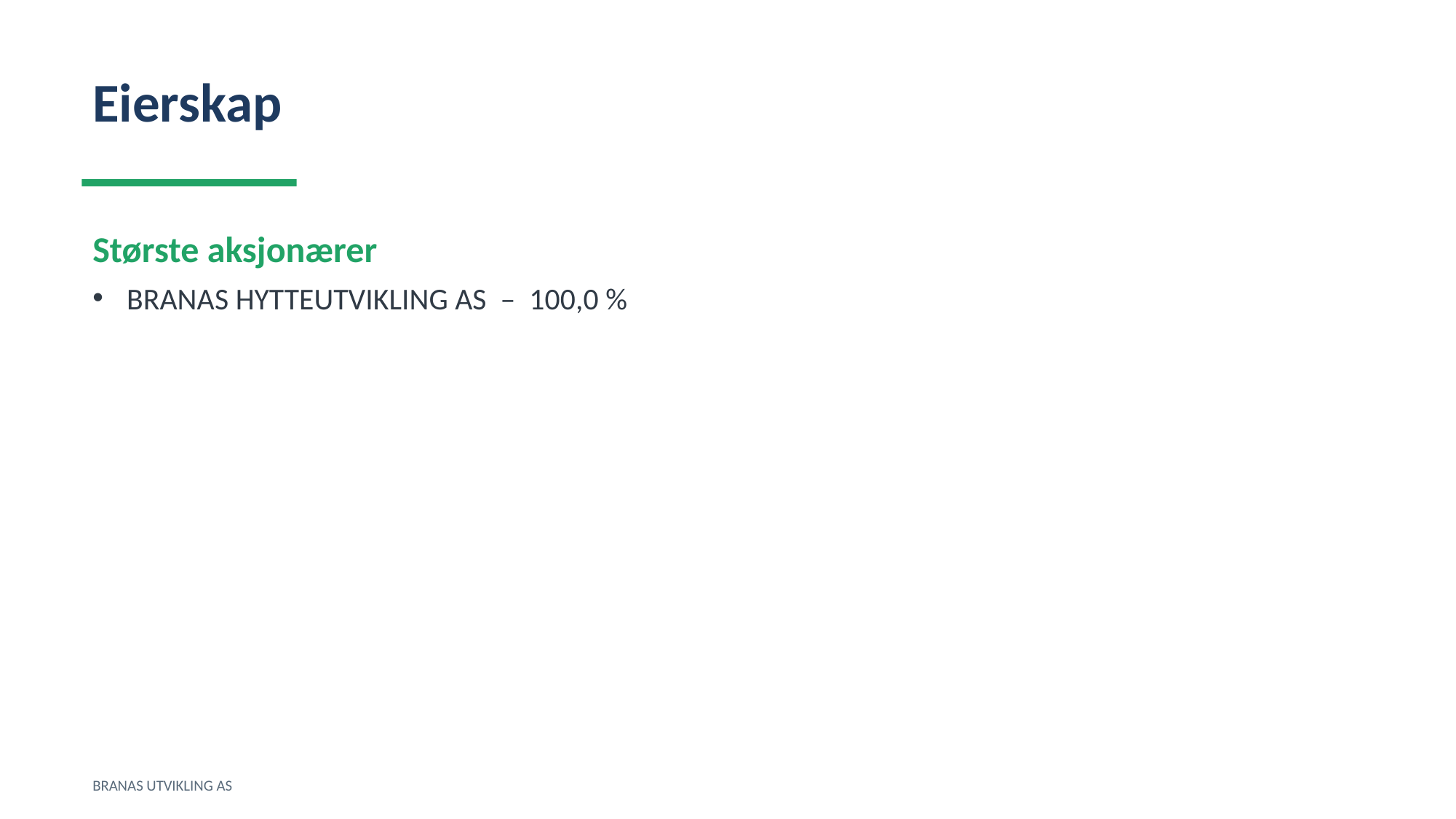

Eierskap

Største aksjonærer
BRANAS HYTTEUTVIKLING AS  –  100,0 %
BRANAS UTVIKLING AS